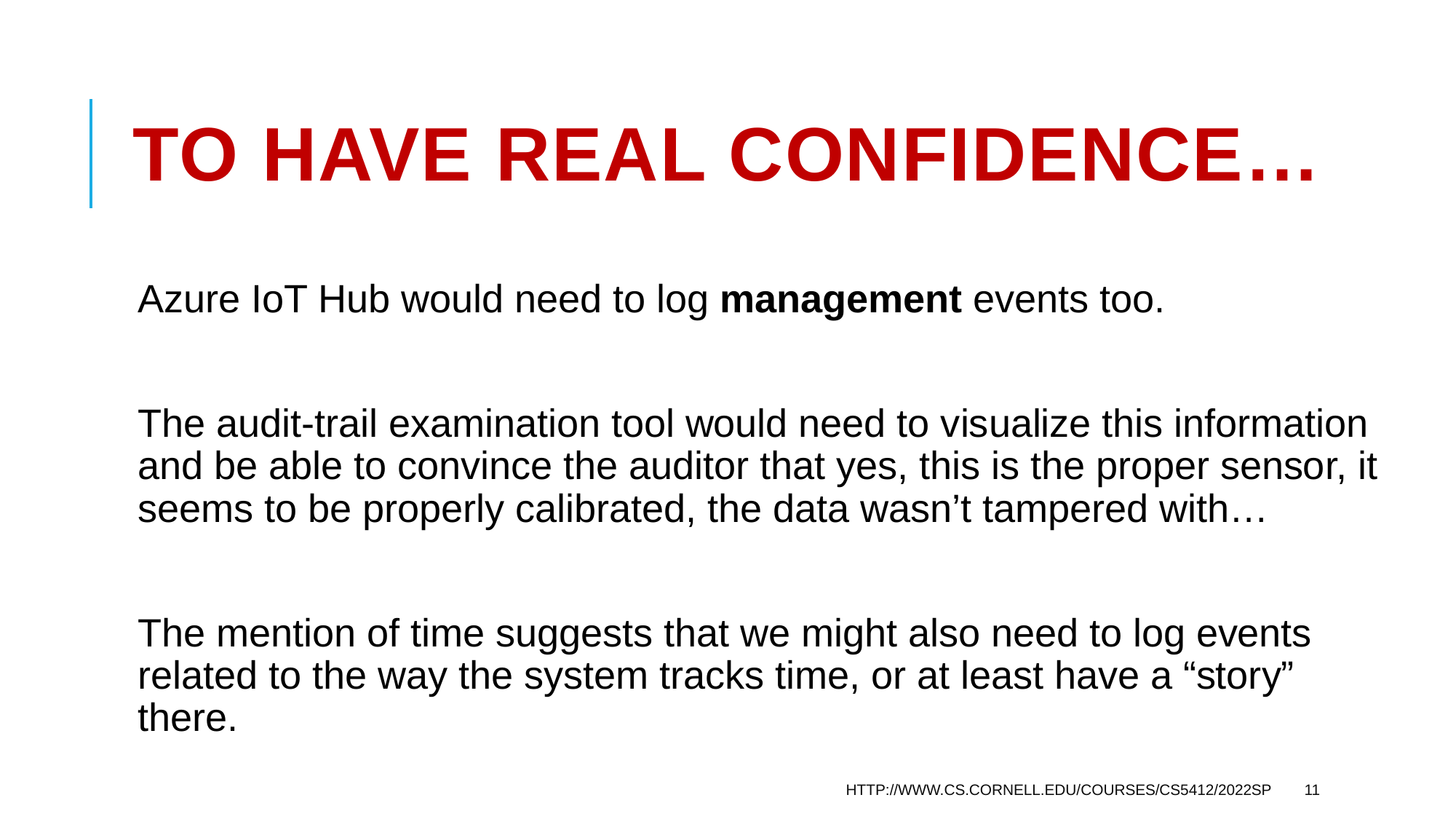

# To have real confidence…
Azure IoT Hub would need to log management events too.

The audit-trail examination tool would need to visualize this information and be able to convince the auditor that yes, this is the proper sensor, it seems to be properly calibrated, the data wasn’t tampered with…

The mention of time suggests that we might also need to log events related to the way the system tracks time, or at least have a “story” there.
http://www.cs.cornell.edu/courses/cs5412/2022sp
11